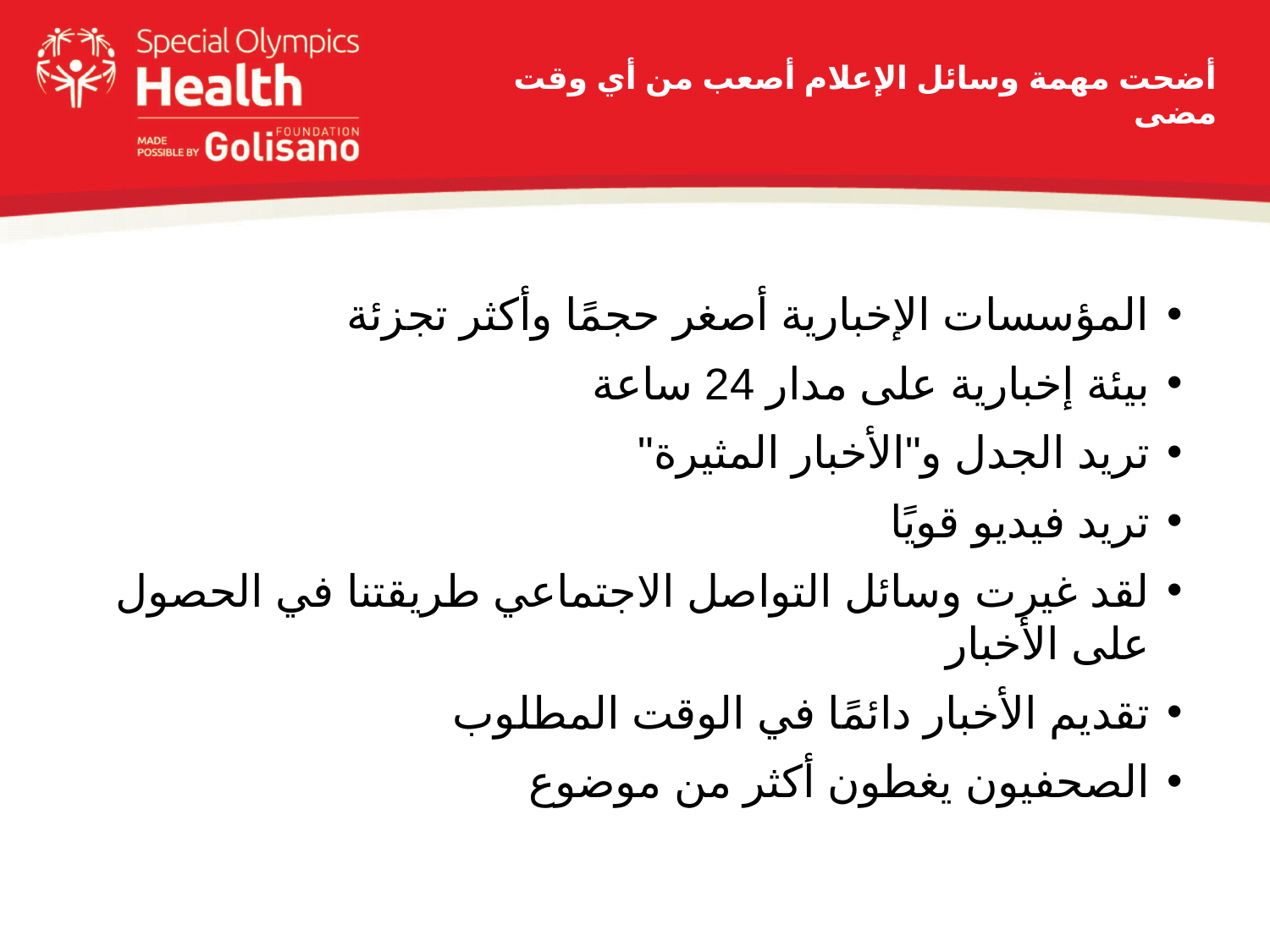

# أضحت مهمة وسائل الإعلام أصعب من أي وقت مضى
الصحفيون يغطون أكثر من فعالية
ليسوا فقط مسؤولين عن النشر كقصة، بل التغريد طوال اليوم، وتأليف مدونة، وتسجيل فيديوهات
إننا نعيش في بيئة تضج بالأخبار على مدار الساعة
المنافسة على تقديم المحتوى شرسة

المؤسسات الإخبارية أصغر حجمًا وأكثر تجزئة
بيئة إخبارية على مدار 24 ساعة
تريد الجدل و"الأخبار المثيرة"
تريد فيديو قويًا
لقد غيرت وسائل التواصل الاجتماعي طريقتنا في الحصول على الأخبار
تقديم الأخبار دائمًا في الوقت المطلوب
الصحفيون يغطون أكثر من موضوع